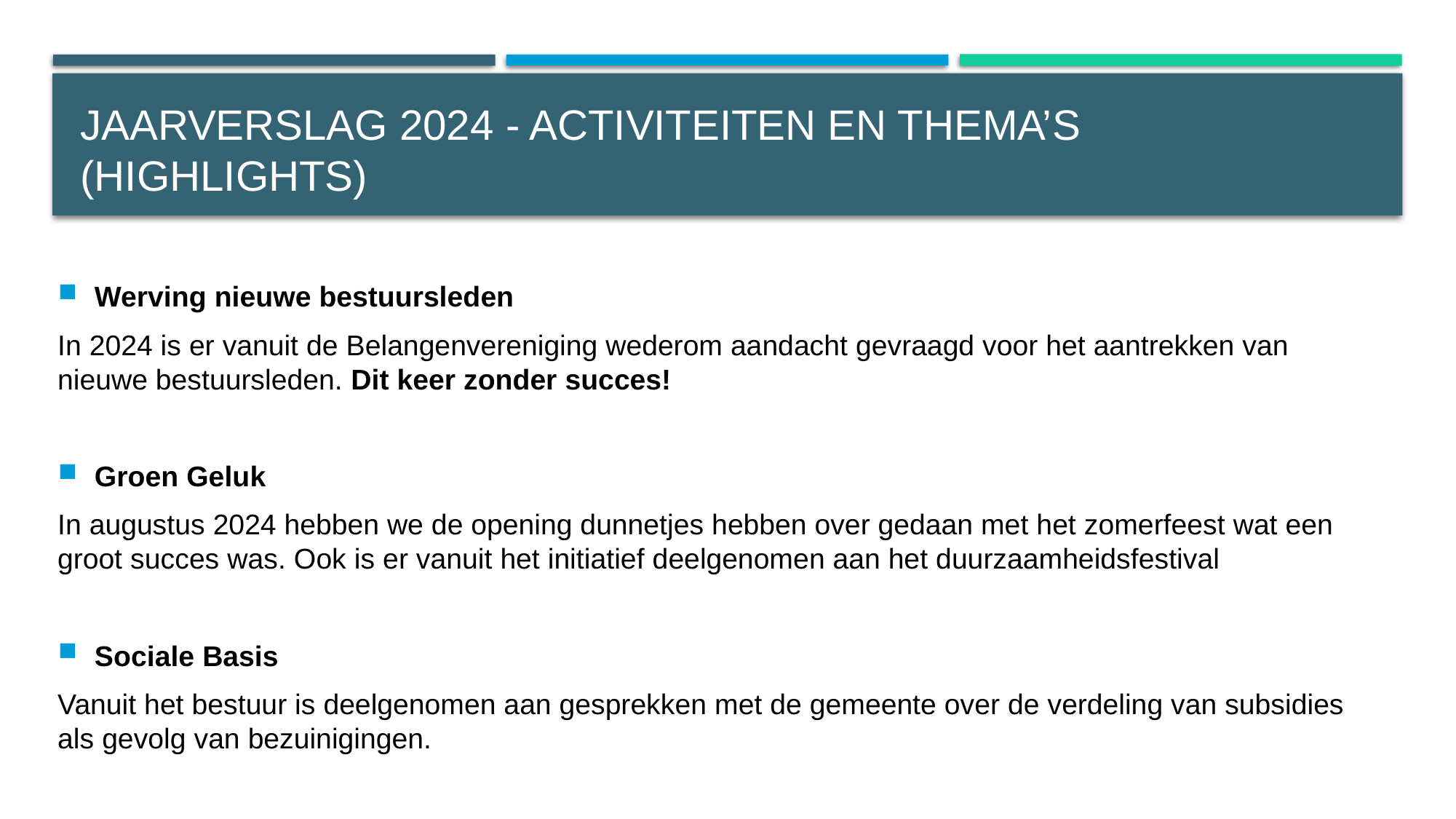

# Jaarverslag 2024 - Activiteiten en thema’s (Highlights)

Werving nieuwe bestuursleden
In 2024 is er vanuit de Belangenvereniging wederom aandacht gevraagd voor het aantrekken van nieuwe bestuursleden. Dit keer zonder succes!

Groen Geluk
In augustus 2024 hebben we de opening dunnetjes hebben over gedaan met het zomerfeest wat een groot succes was. Ook is er vanuit het initiatief deelgenomen aan het duurzaamheidsfestival

Sociale Basis
Vanuit het bestuur is deelgenomen aan gesprekken met de gemeente over de verdeling van subsidies als gevolg van bezuinigingen.